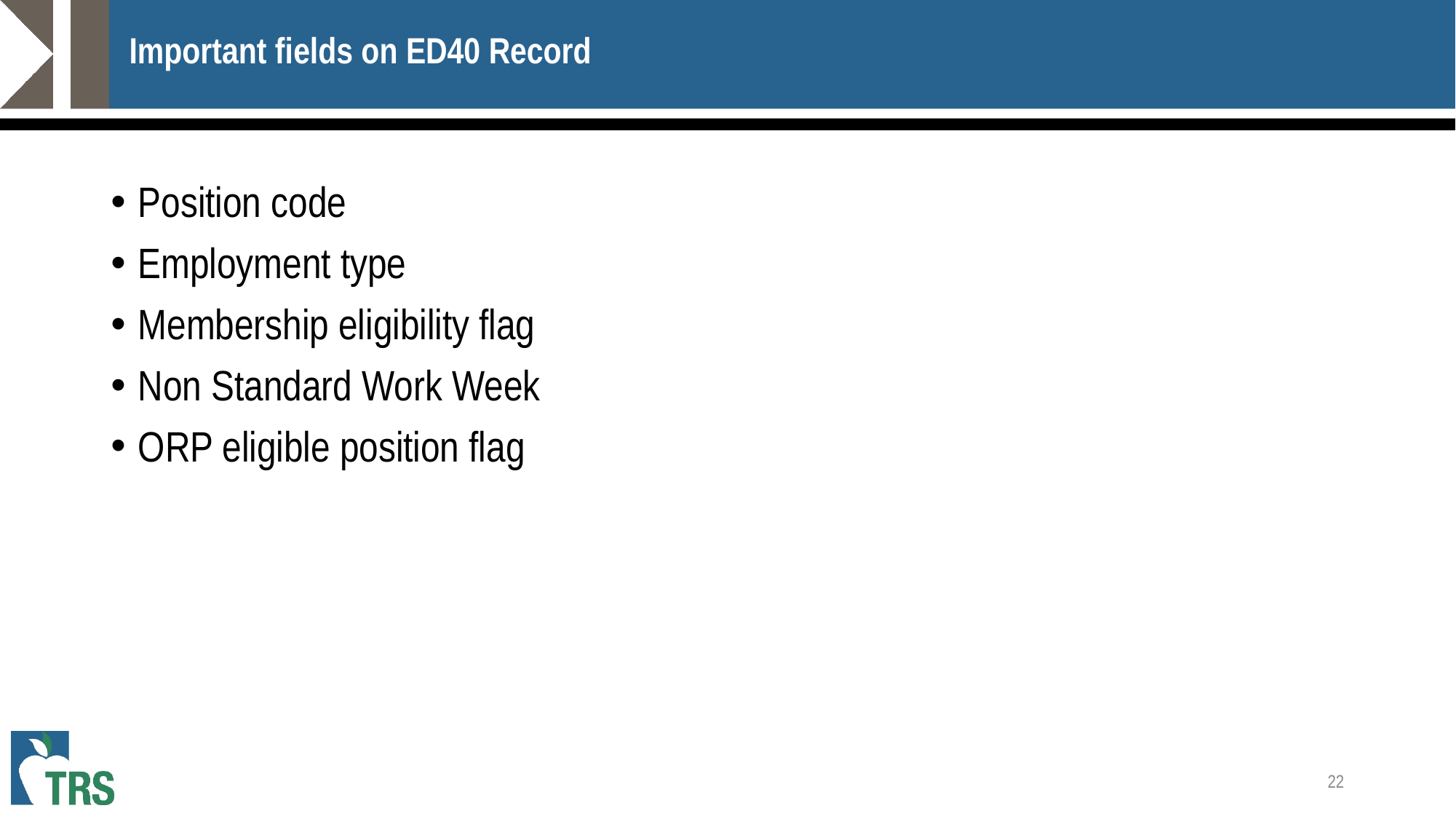

# Important fields on ED40 Record
Position code
Employment type
Membership eligibility flag
Non Standard Work Week
ORP eligible position flag
22